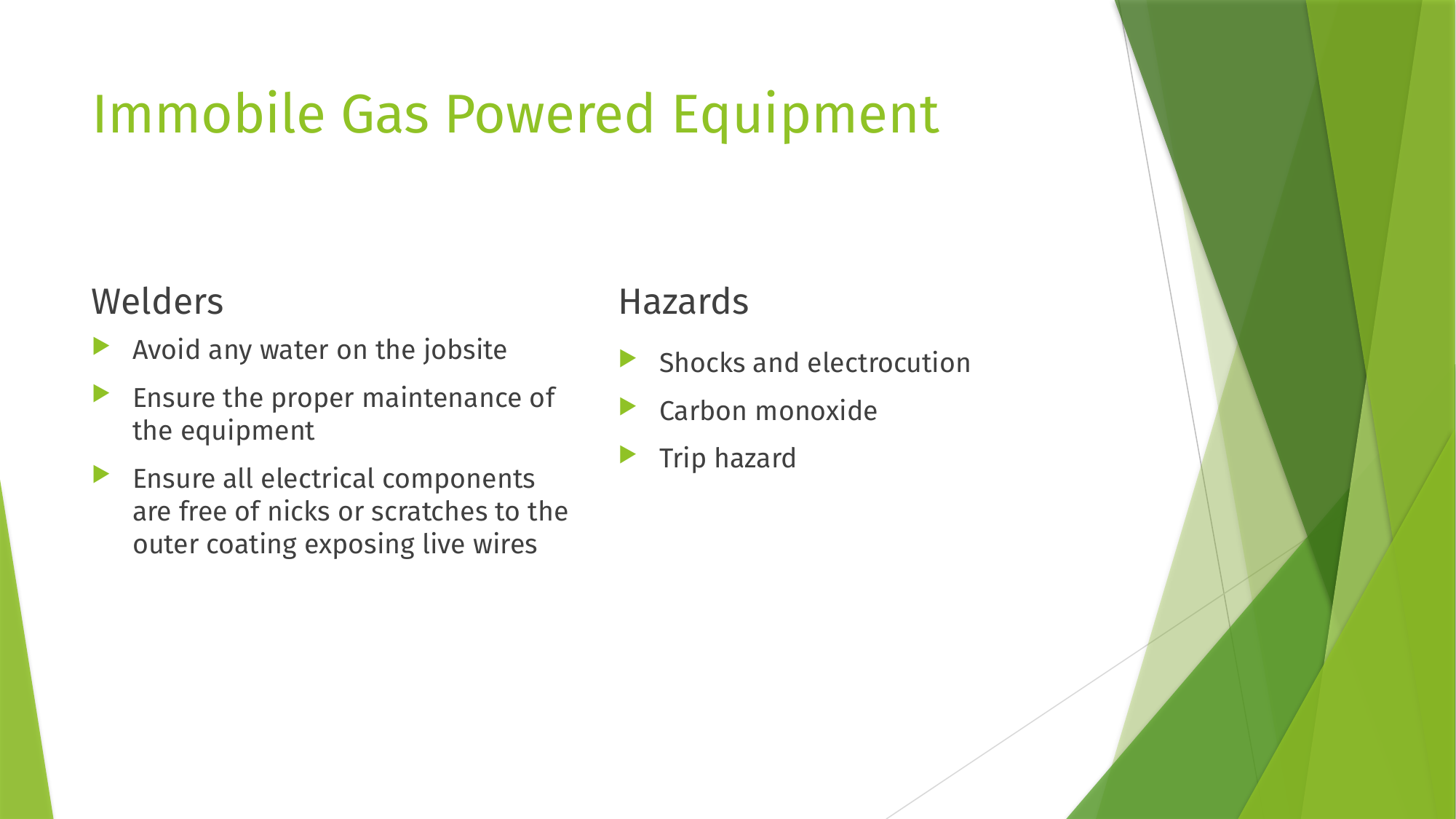

# Immobile Gas Powered Equipment
Welders
Hazards
Avoid any water on the jobsite
Ensure the proper maintenance of the equipment
Ensure all electrical components are free of nicks or scratches to the outer coating exposing live wires

Shocks and electrocution
Carbon monoxide
Trip hazard